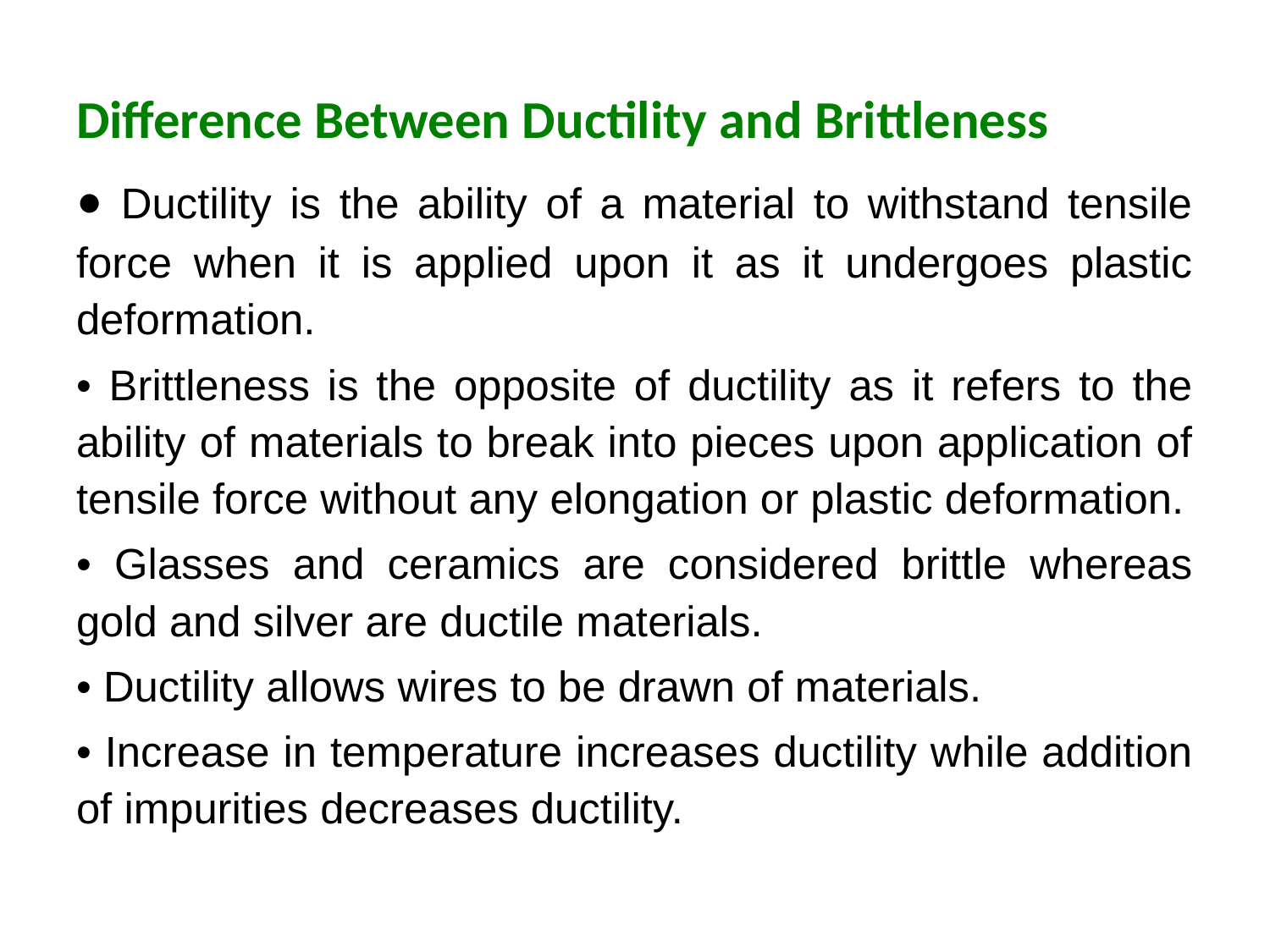

Difference Between Ductility and Brittleness
• Ductility is the ability of a material to withstand tensile force when it is applied upon it as it undergoes plastic deformation.
• Brittleness is the opposite of ductility as it refers to the ability of materials to break into pieces upon application of tensile force without any elongation or plastic deformation.
• Glasses and ceramics are considered brittle whereas gold and silver are ductile materials.
• Ductility allows wires to be drawn of materials.
• Increase in temperature increases ductility while addition of impurities decreases ductility.